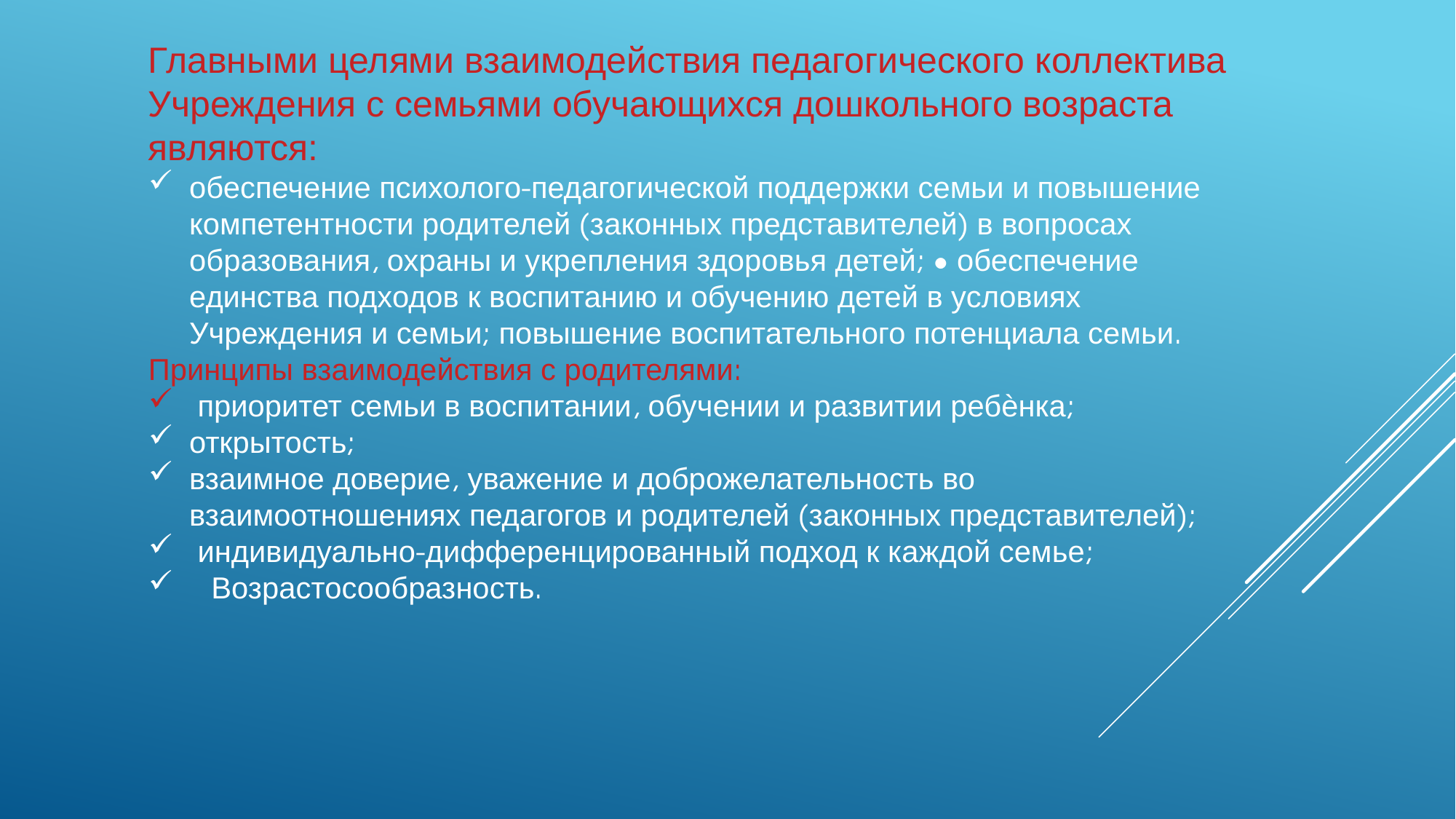

Главными целями взаимодействия педагогического коллектива Учреждения с семьями обучающихся дошкольного возраста являются:
обеспечение психолого-педагогической поддержки семьи и повышение компетентности родителей (законных представителей) в вопросах образования, охраны и укрепления здоровья детей; • обеспечение единства подходов к воспитанию и обучению детей в условиях Учреждения и семьи; повышение воспитательного потенциала семьи.
Принципы взаимодействия с родителями:
 приоритет семьи в воспитании, обучении и развитии ребѐнка;
открытость;
взаимное доверие, уважение и доброжелательность во взаимоотношениях педагогов и родителей (законных представителей);
 индивидуально-дифференцированный подход к каждой семье;
 Возрастосообразность.